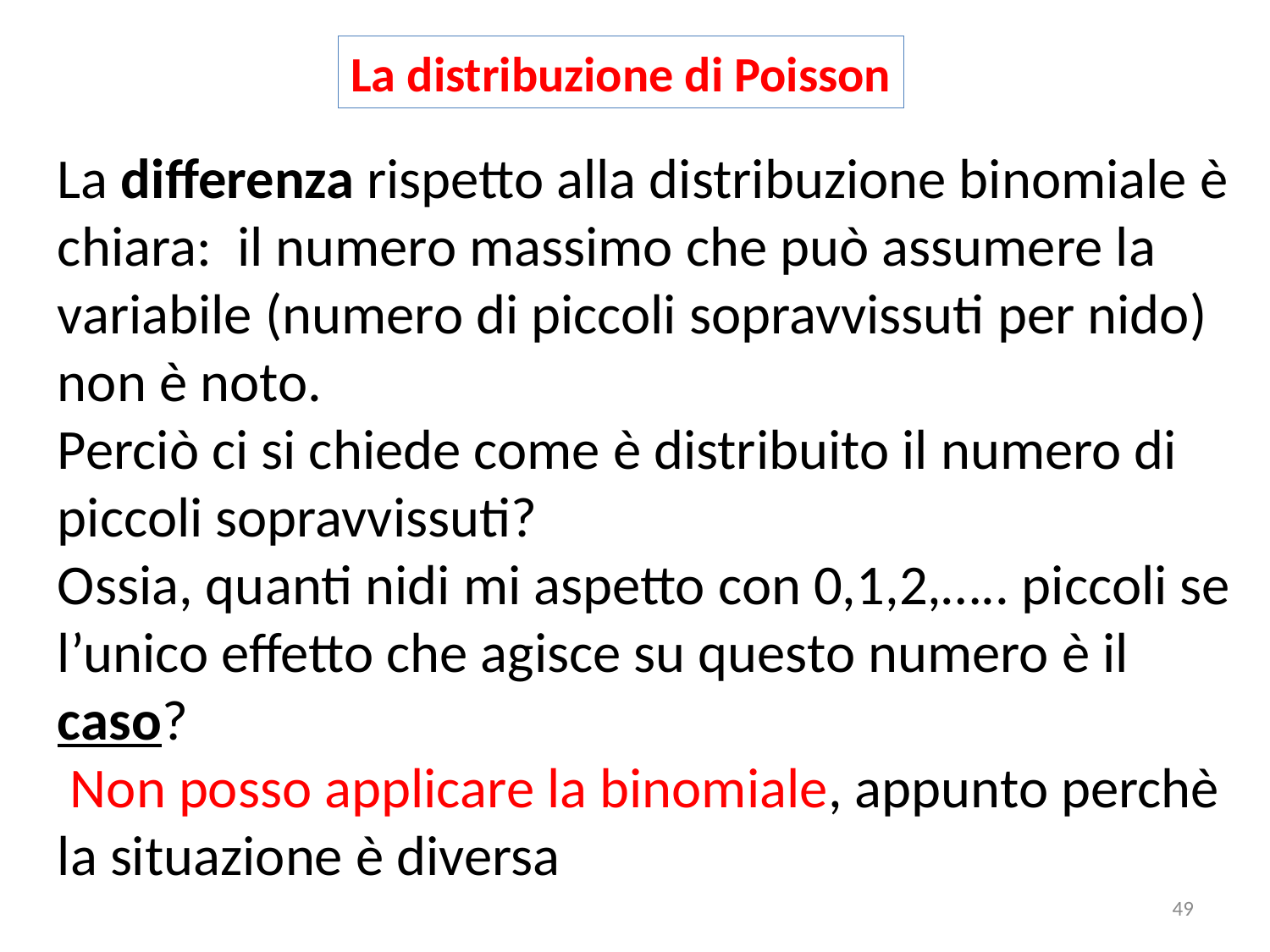

La distribuzione di Poisson
La differenza rispetto alla distribuzione binomiale è chiara:  il numero massimo che può assumere la variabile (numero di piccoli sopravvissuti per nido) non è noto.
Perciò ci si chiede come è distribuito il numero di piccoli sopravvissuti?
Ossia, quanti nidi mi aspetto con 0,1,2,….. piccoli se l’unico effetto che agisce su questo numero è il caso?
 Non posso applicare la binomiale, appunto perchè la situazione è diversa
49